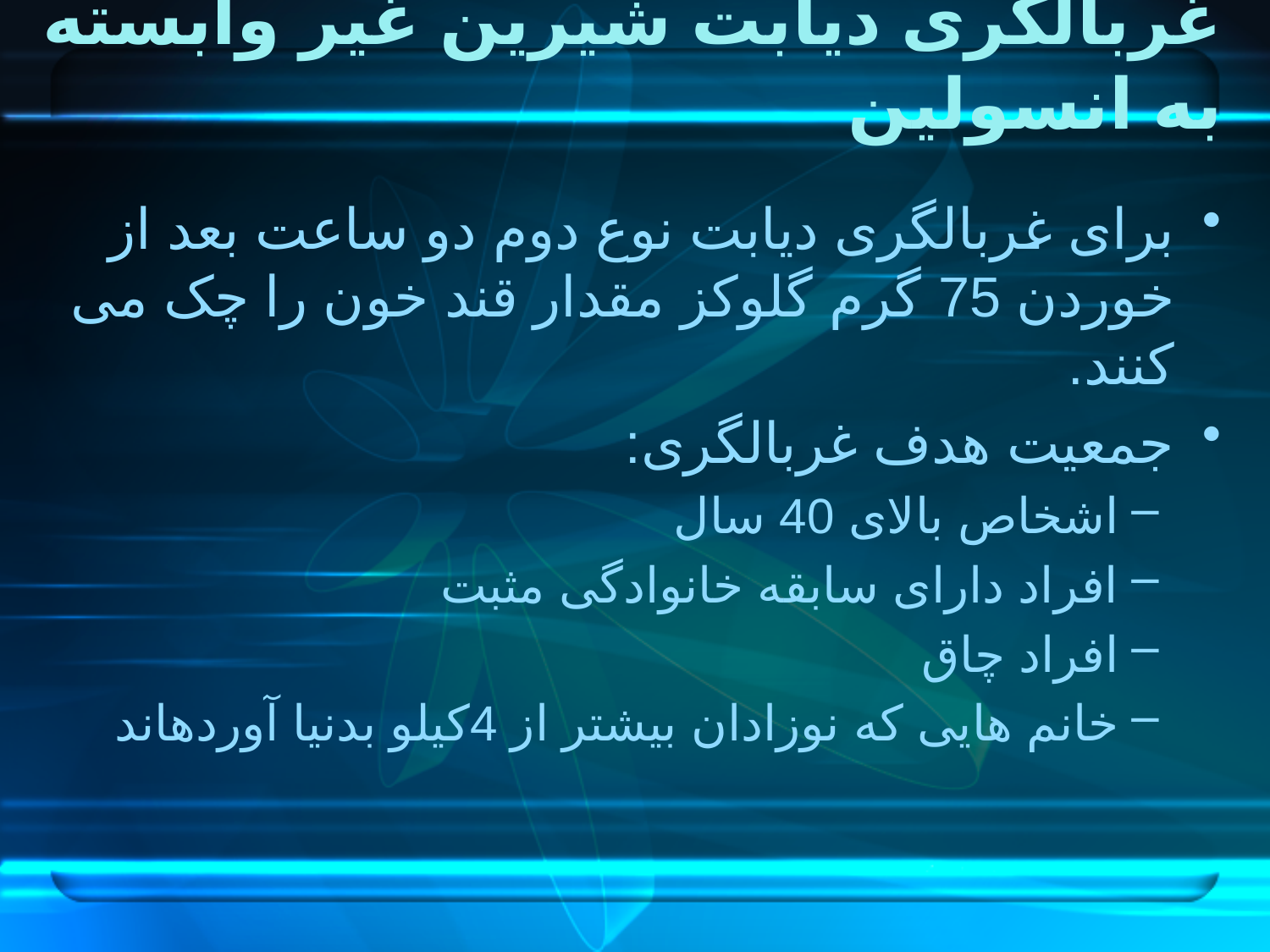

# غربالگری دیابت شیرین غیر وابسته به انسولین
برای غربالگری دیابت نوع دوم دو ساعت بعد از خوردن 75 گرم گلوکز مقدار قند خون را چک می کنند.
جمعیت هدف غربالگری:
اشخاص بالای 40 سال
افراد دارای سابقه خانوادگی مثبت
افراد چاق
خانم هایی که نوزادان بیشتر از 4کیلو بدنیا آورده­اند